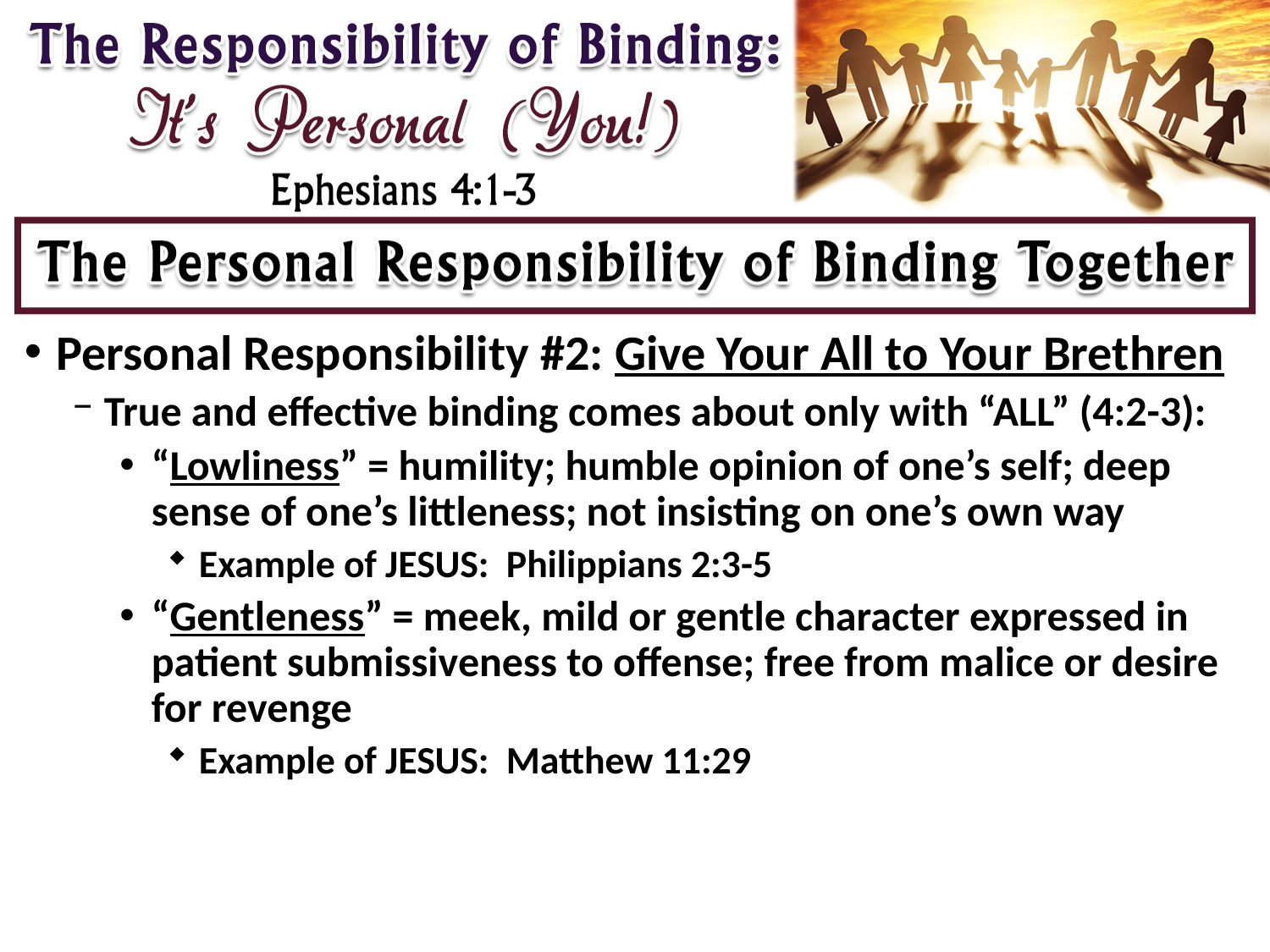

Personal Responsibility #2: Give Your All to Your Brethren
True and effective binding comes about only with “ALL” (4:2-3):
“Lowliness” = humility; humble opinion of one’s self; deep sense of one’s littleness; not insisting on one’s own way
Example of JESUS:  Philippians 2:3-5
“Gentleness” = meek, mild or gentle character expressed in patient submissiveness to offense; free from malice or desire for revenge
Example of JESUS:  Matthew 11:29